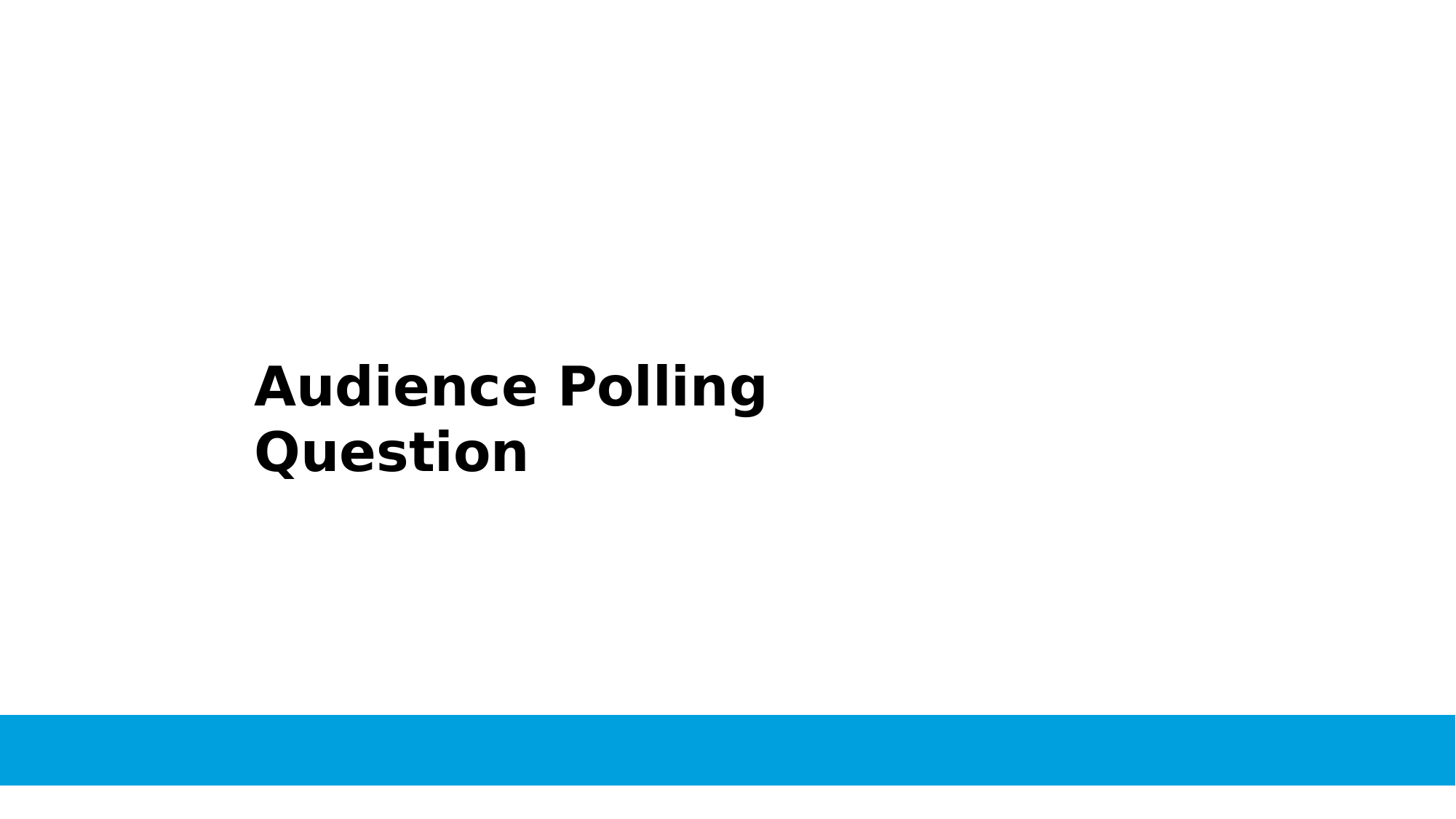

Audience Polling Question
Copyright © 2020 Deloitte Development LLC. All rights reserved. 	26